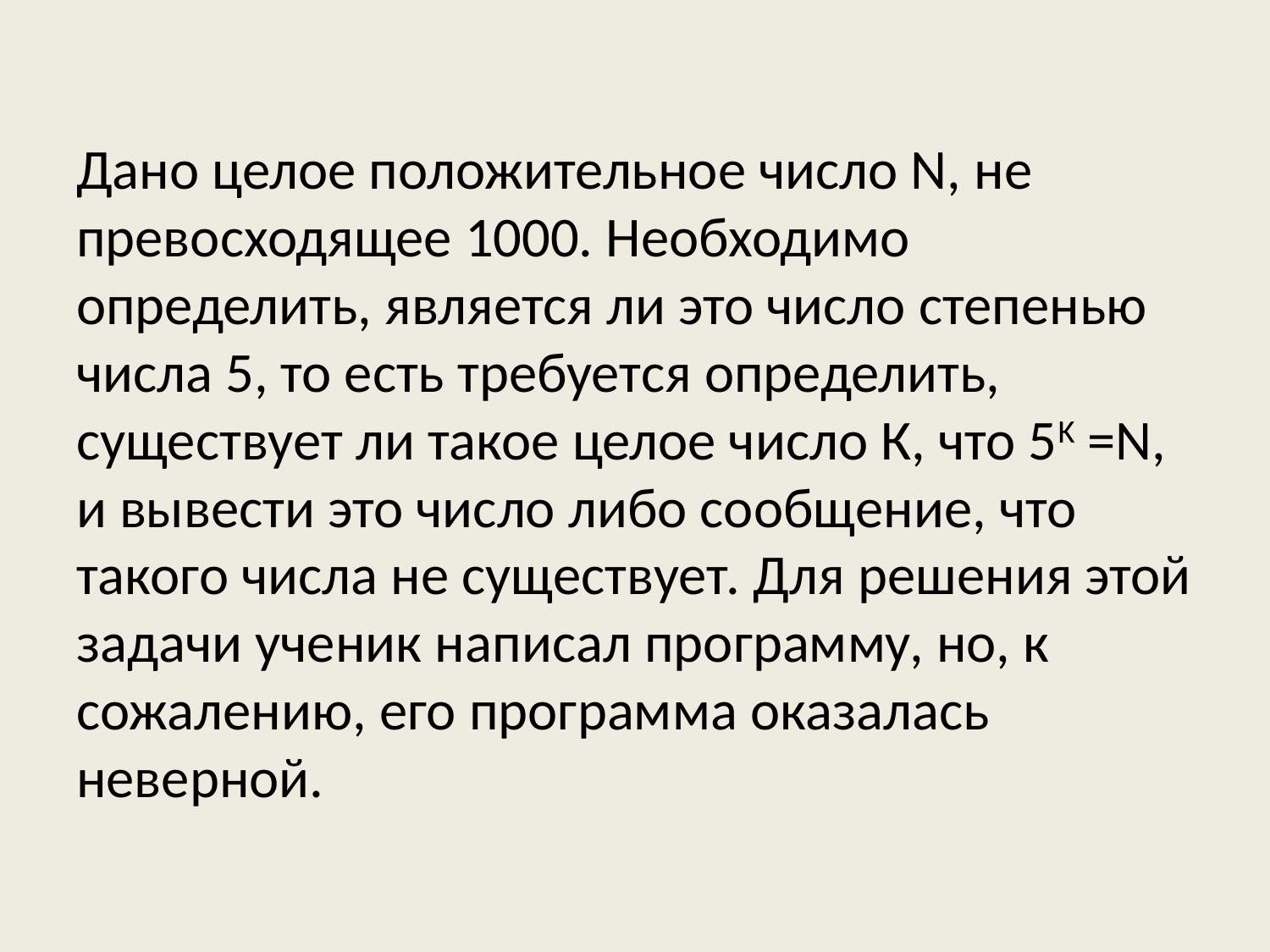

Дано целое положительное число N, не превосходящее 1000. Необходимо определить, является ли это число степенью числа 5, то есть требуется определить, существует ли такое целое число К, что 5K =N, и вывести это число либо сообщение, что такого числа не существует. Для решения этой задачи ученик написал программу, но, к сожалению, его программа оказалась неверной.